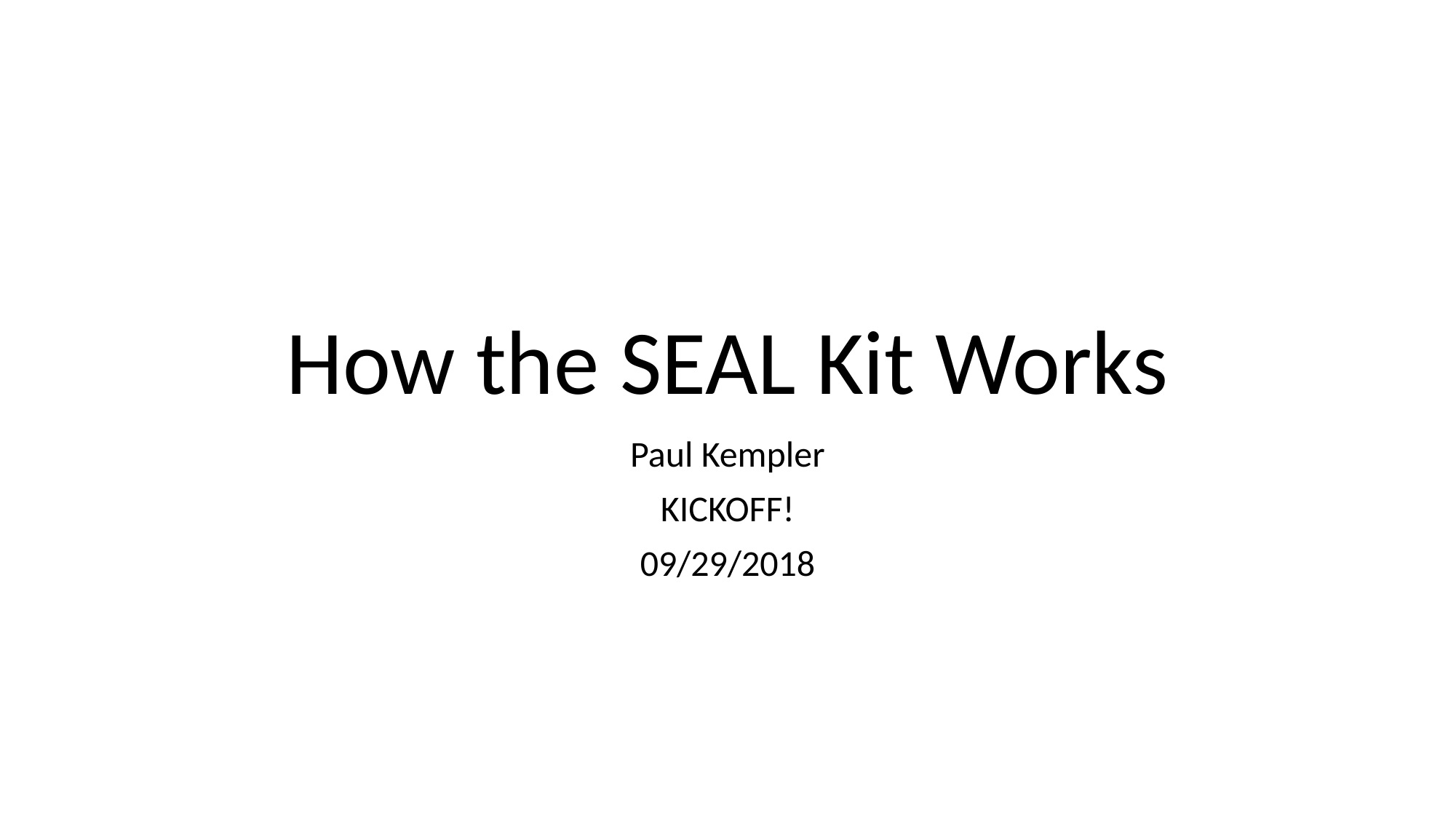

# How the SEAL Kit Works
Paul Kempler
KICKOFF!
09/29/2018